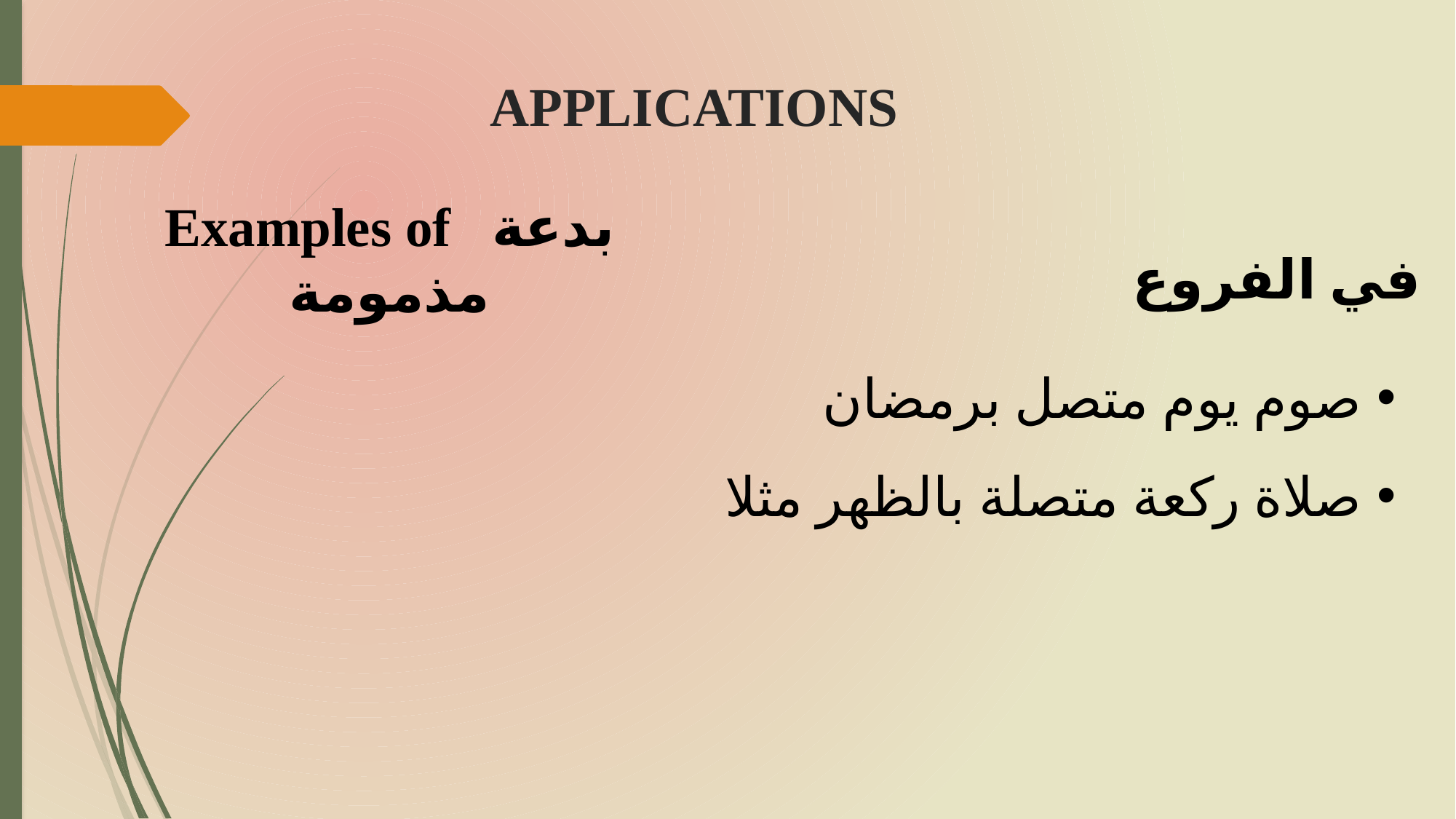

# APPLICATIONS
Examples of   بدعة مذمومة
في الفروع
صوم يوم متصل برمضان
صلاة ركعة متصلة بالظهر مثلا